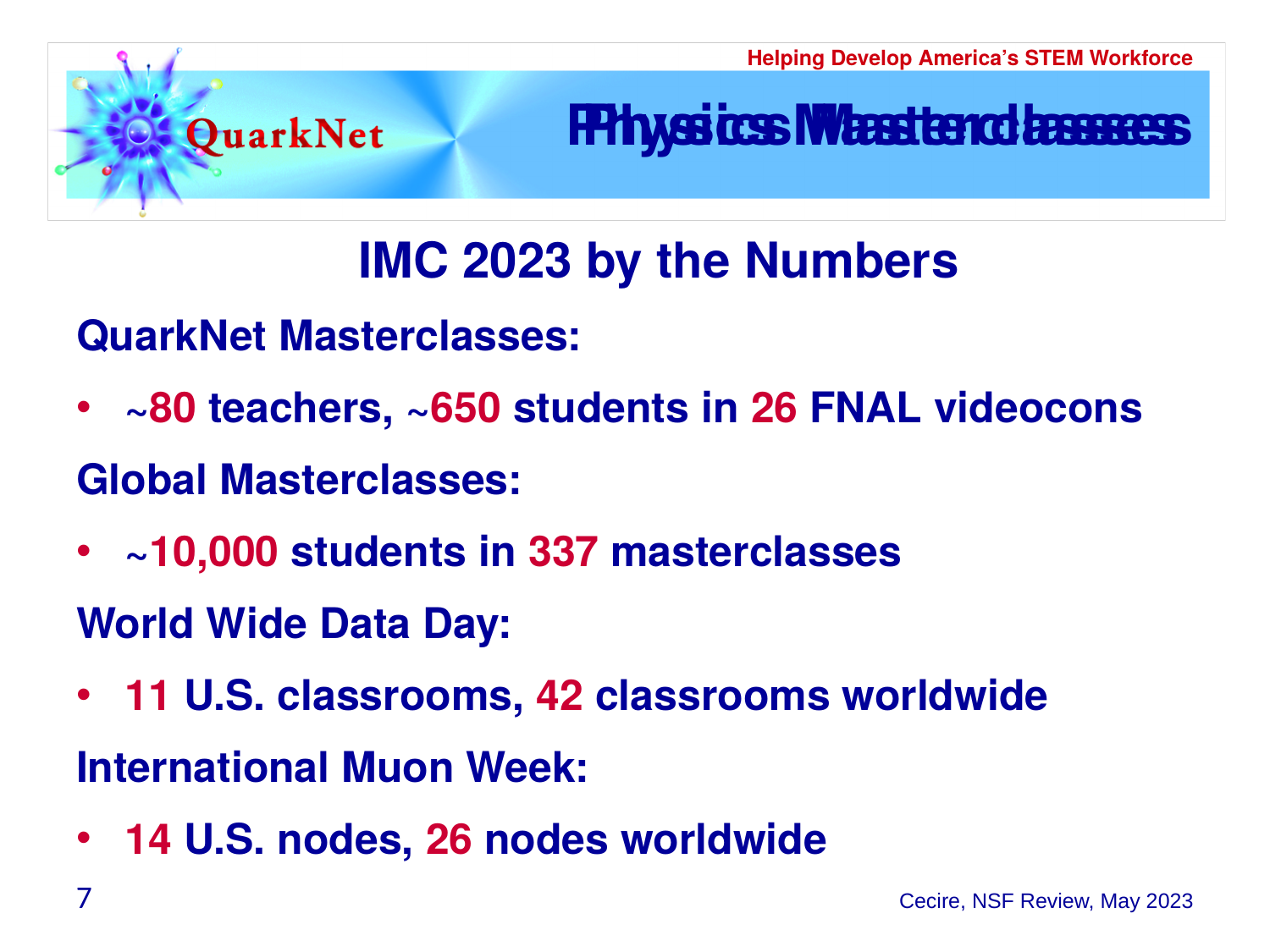

# Physics Masterclasses
IMC 2023 by the Numbers
QuarkNet Masterclasses:
~80 teachers, ~650 students in 26 FNAL videocons
Global Masterclasses:
~10,000 students in 337 masterclasses
World Wide Data Day:
11 U.S. classrooms, 42 classrooms worldwide
International Muon Week:
14 U.S. nodes, 26 nodes worldwide